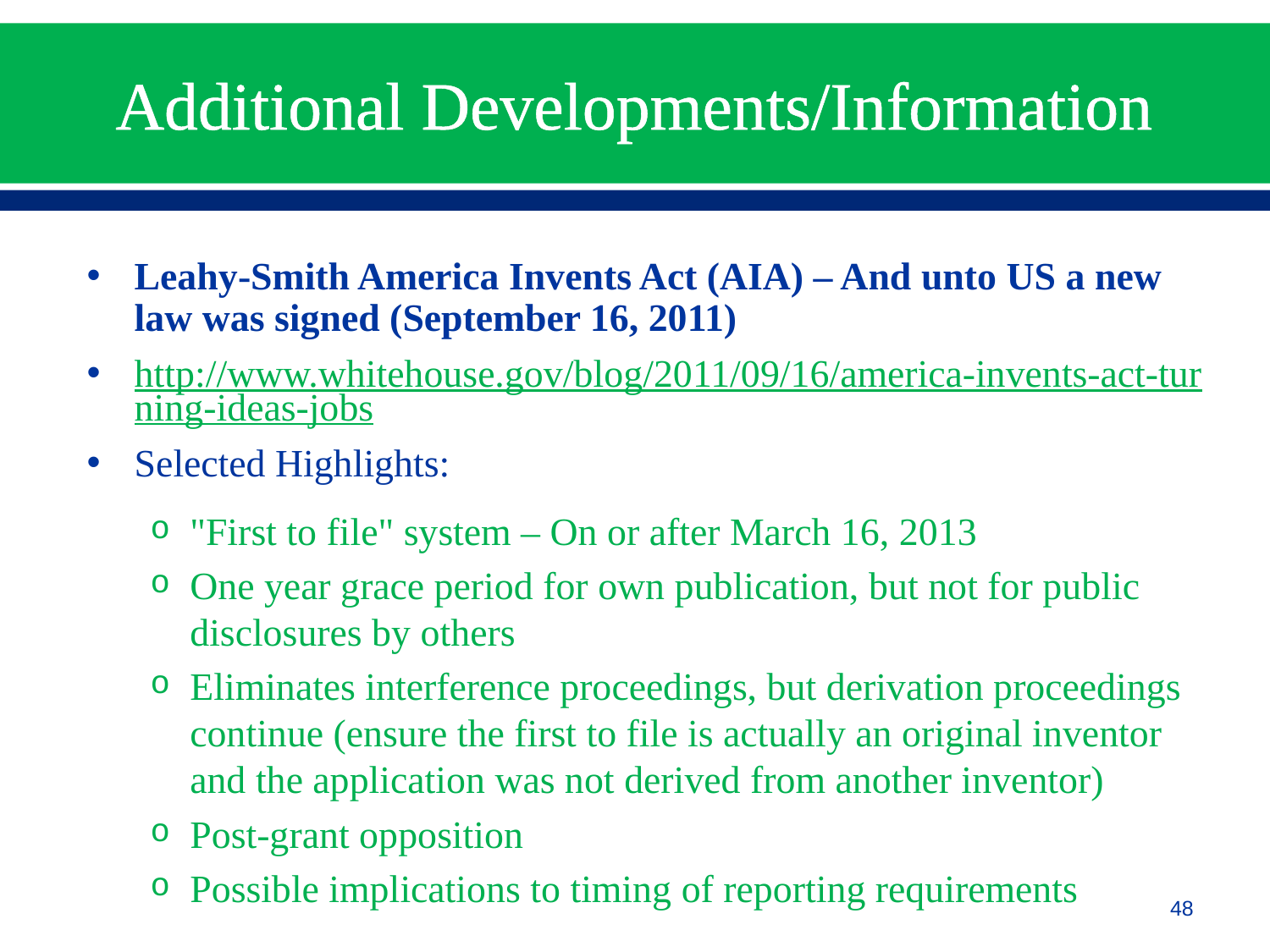

# Additional Developments/Information
Leahy-Smith America Invents Act (AIA) – And unto US a new law was signed (September 16, 2011)
http://www.whitehouse.gov/blog/2011/09/16/america-invents-act-turning-ideas-jobs
Selected Highlights:
"First to file" system – On or after March 16, 2013
One year grace period for own publication, but not for public disclosures by others
Eliminates interference proceedings, but derivation proceedings continue (ensure the first to file is actually an original inventor and the application was not derived from another inventor)
Post-grant opposition
Possible implications to timing of reporting requirements
48